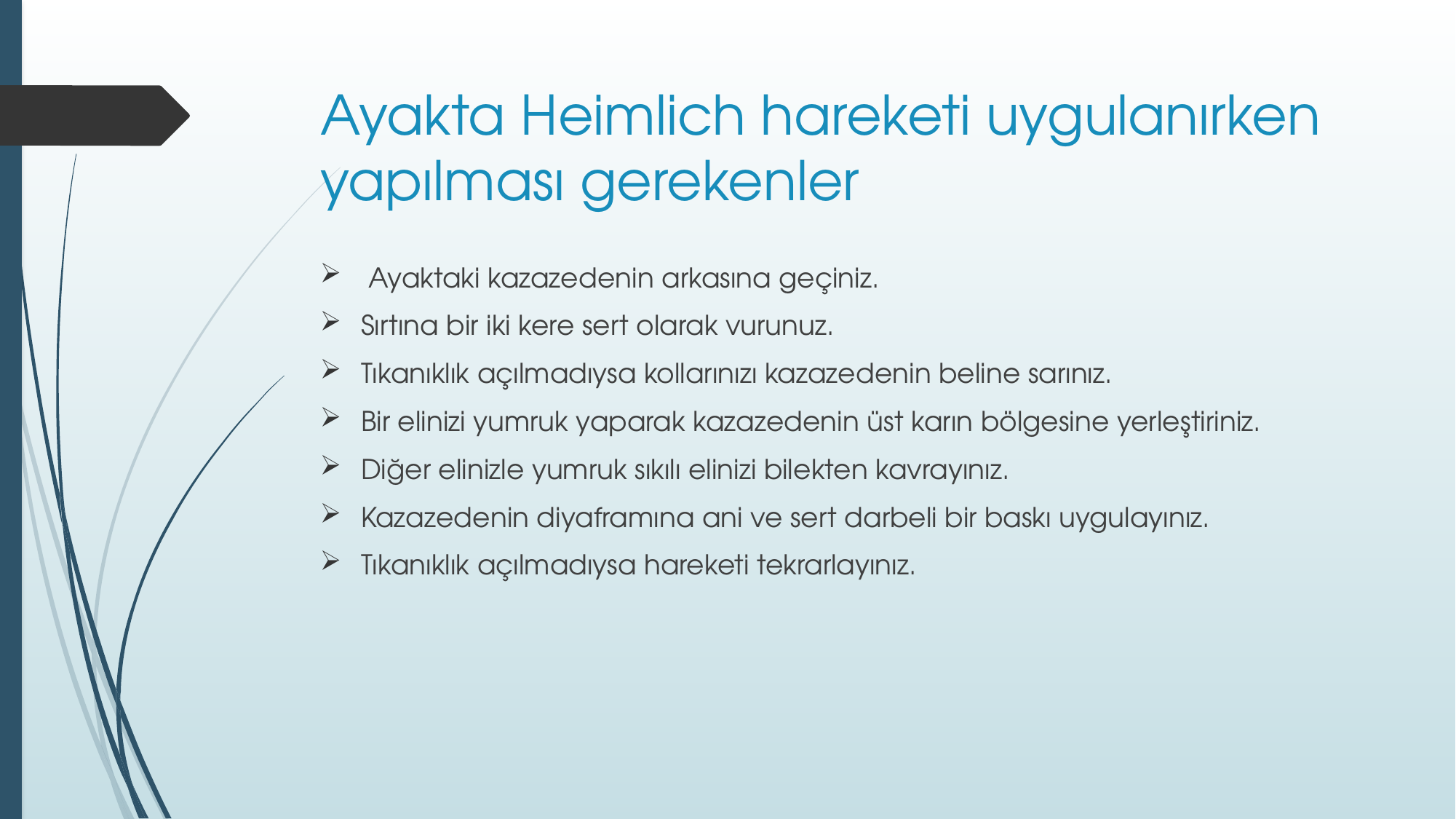

# Ayakta Heimlich hareketi uygulanırken yapılması gerekenler
 Ayaktaki kazazedenin arkasına geçiniz.
Sırtına bir iki kere sert olarak vurunuz.
Tıkanıklık açılmadıysa kollarınızı kazazedenin beline sarınız.
Bir elinizi yumruk yaparak kazazedenin üst karın bölgesine yerleştiriniz.
Diğer elinizle yumruk sıkılı elinizi bilekten kavrayınız.
Kazazedenin diyaframına ani ve sert darbeli bir baskı uygulayınız.
Tıkanıklık açılmadıysa hareketi tekrarlayınız.